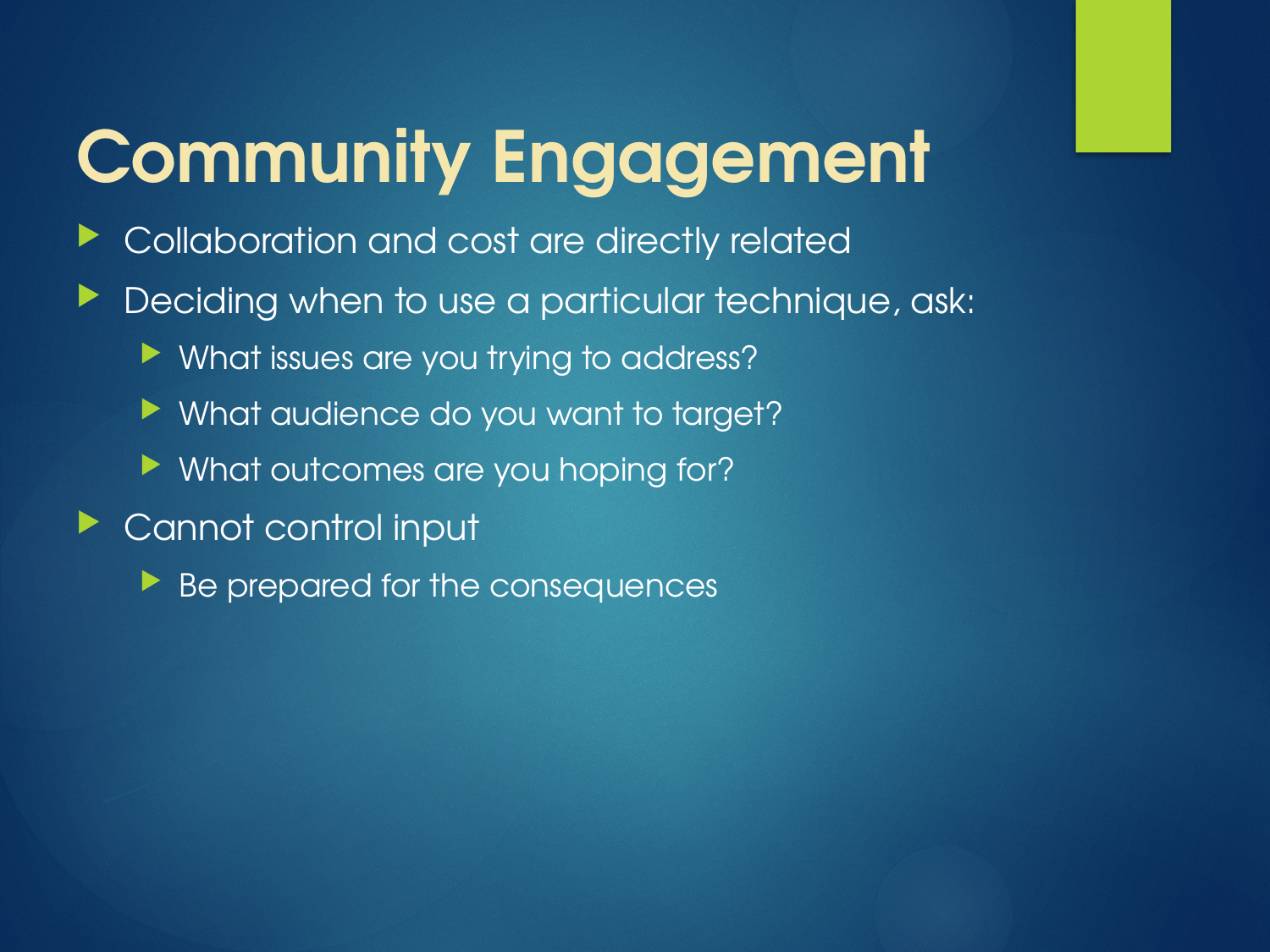

# Community Engagement
Collaboration and cost are directly related
Deciding when to use a particular technique, ask:
What issues are you trying to address?
What audience do you want to target?
What outcomes are you hoping for?
Cannot control input
Be prepared for the consequences